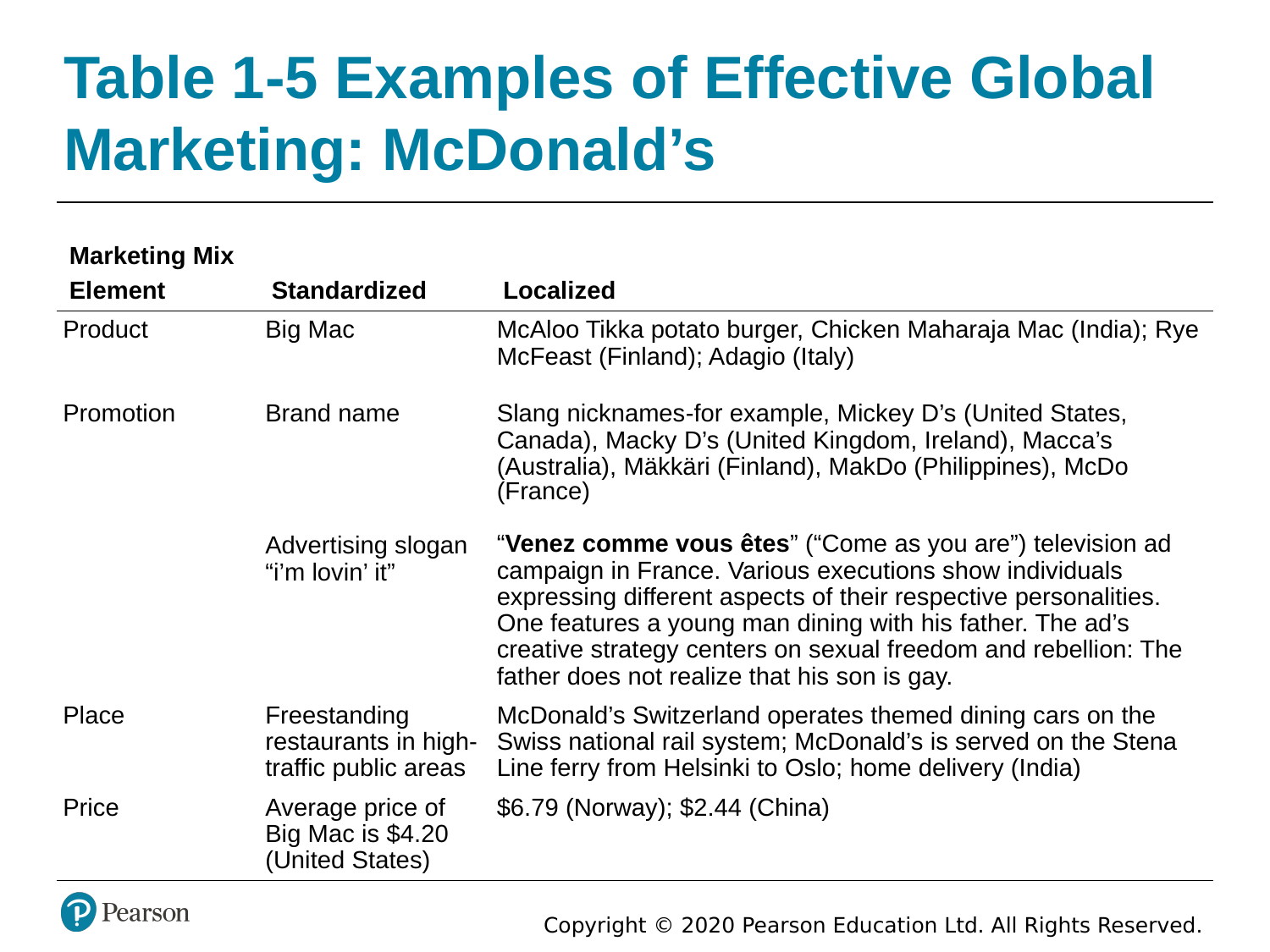

# Table 1-5 Examples of Effective Global Marketing: McDonald’s
| Marketing Mix Element | Standardized | Localized |
| --- | --- | --- |
| Product | Big Mac | McAloo Tikka potato burger, Chicken Maharaja Mac (India); Rye McFeast (Finland); Adagio (Italy) |
| Promotion | Brand name Advertising slogan “i’m lovin’ it” | Slang nicknames-for example, Mickey D’s (United States, Canada), Macky D’s (United Kingdom, Ireland), Macca’s (Australia), Mäkkäri (Finland), MakDo (Philippines), McDo (France) “Venez comme vous êtes” (“Come as you are”) television ad campaign in France. Various executions show individuals expressing different aspects of their respective personalities. One features a young man dining with his father. The ad’s creative strategy centers on sexual freedom and rebellion: The father does not realize that his son is gay. |
| Place | Freestanding restaurants in high-traffic public areas | McDonald’s Switzerland operates themed dining cars on the Swiss national rail system; McDonald’s is served on the Stena Line ferry from Helsinki to Oslo; home delivery (India) |
| Price | Average price of Big Mac is $4.20 (United States) | $6.79 (Norway); $2.44 (China) |